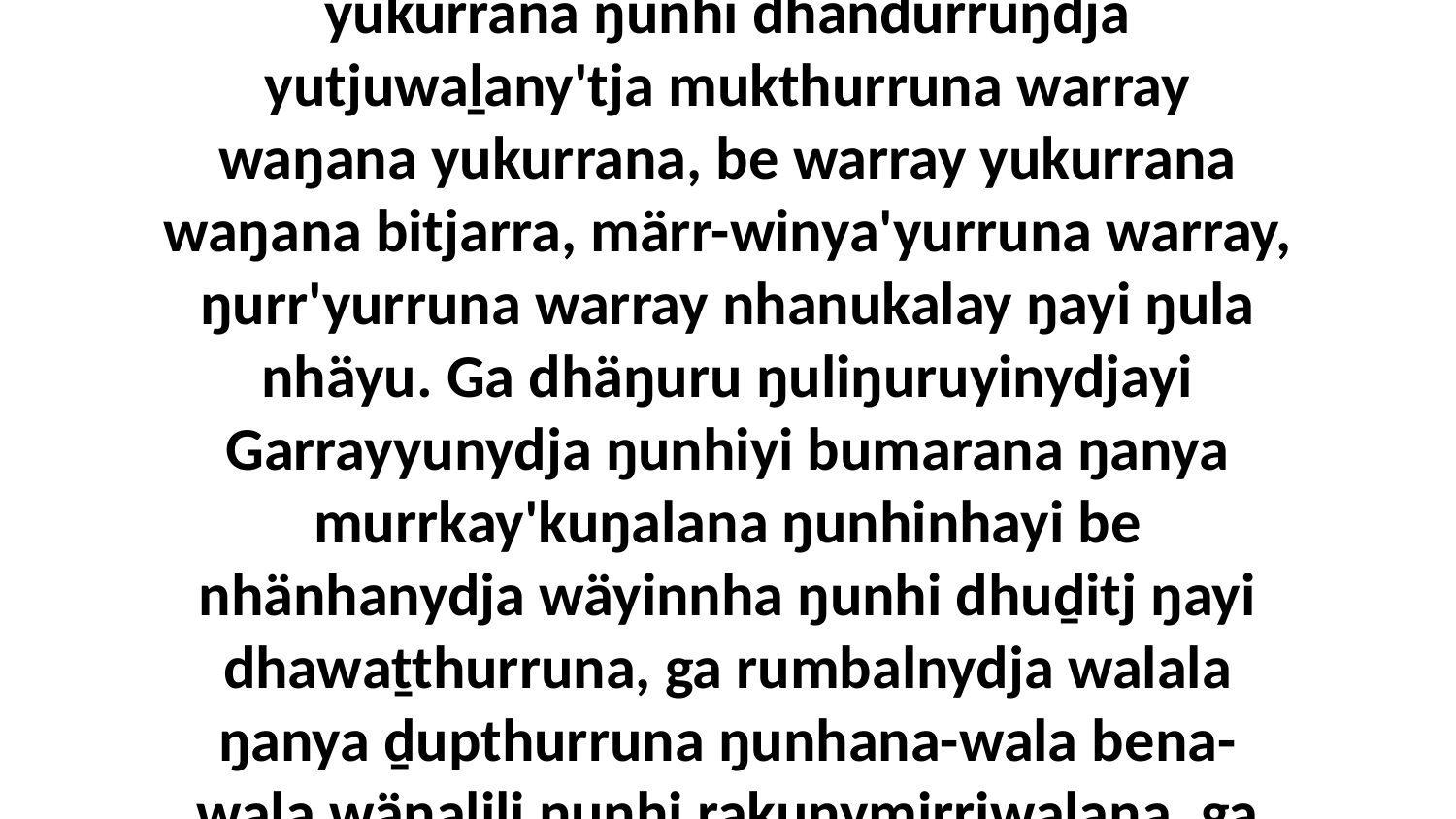

11 Yo, nhäŋalanydja ŋarra yukurrana ŋunhiyinydja malanha, ga ŋayinydja yukurrana ŋunhi dhandurruŋdja yutjuwaḻany'tja mukthurruna warray waŋana yukurrana, be warray yukurrana waŋana bitjarra, märr-winya'yurruna warray, ŋurr'yurruna warray nhanukalay ŋayi ŋula nhäyu. Ga dhäŋuru ŋuliŋuruyinydjayi Garrayyunydja ŋunhiyi bumarana ŋanya murrkay'kuŋalana ŋunhinhayi be nhänhanydja wäyinnha ŋunhi dhuḏitj ŋayi dhawaṯthurruna, ga rumbalnydja walala ŋanya ḏupthurruna ŋunhana-wala bena-wala wäŋalili ŋunhi rakunymirriwalana, ga nhäranana ŋayi ŋunhi ŋuriŋi gurthayuna yulŋunydja, baḏuwaḏuyurrunana yana.